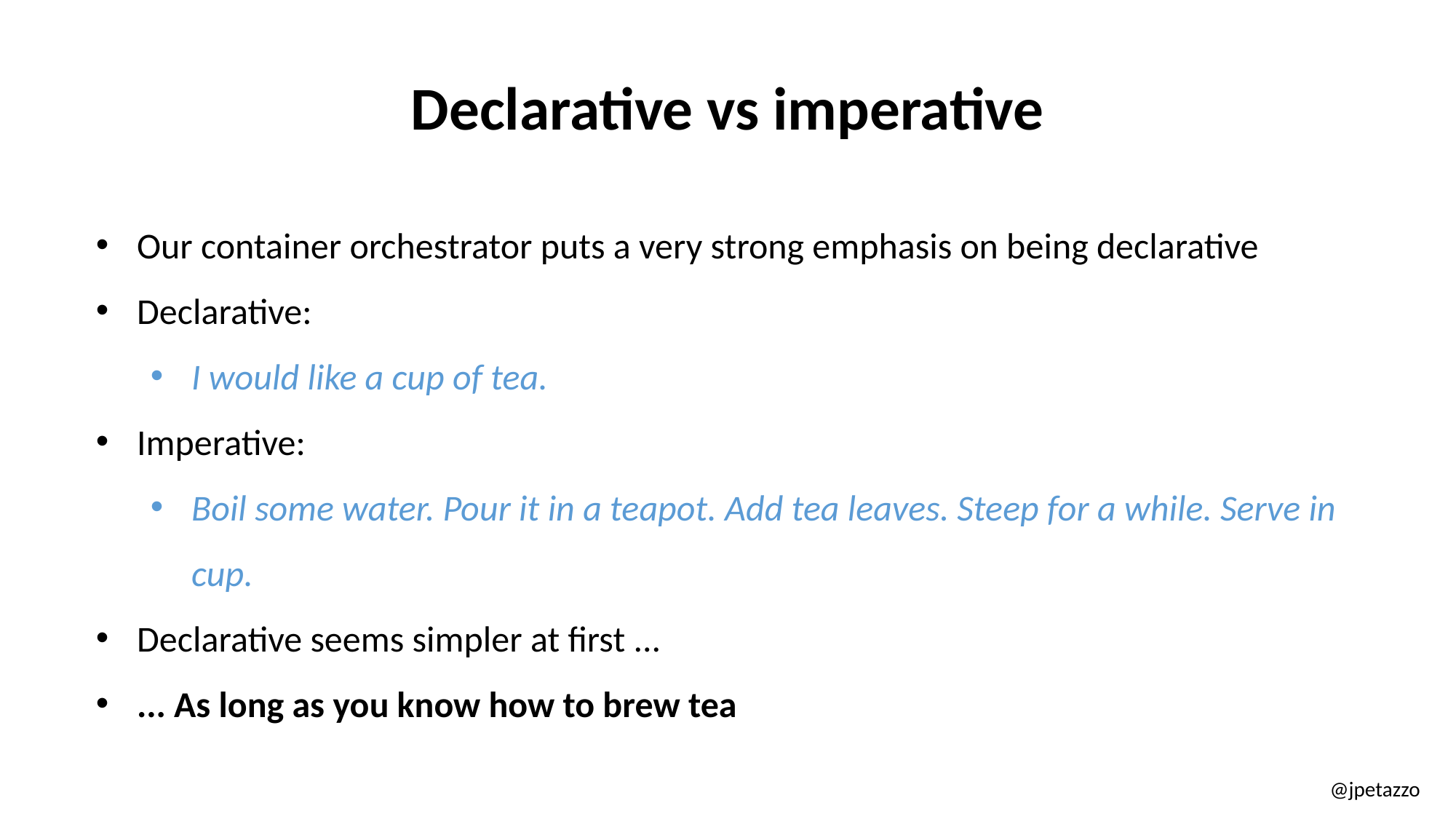

Declarative vs imperative
Our container orchestrator puts a very strong emphasis on being declarative
Declarative:
I would like a cup of tea.
Imperative:
Boil some water. Pour it in a teapot. Add tea leaves. Steep for a while. Serve in cup.
Declarative seems simpler at first ...
... As long as you know how to brew tea
@jpetazzo